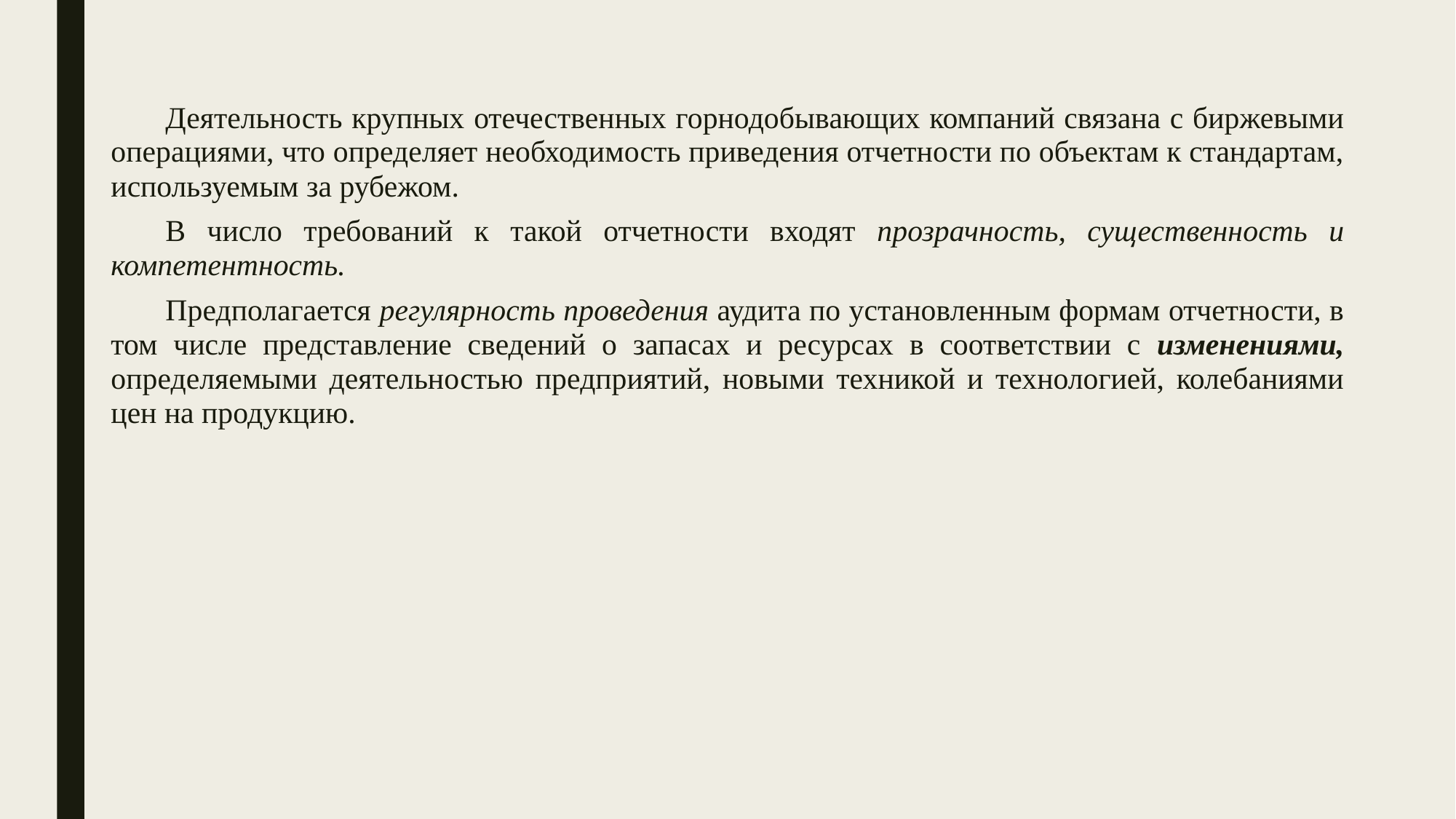

Деятельность крупных отечественных горнодобывающих компаний связана с биржевыми операциями, что определяет необходимость приведения отчетности по объектам к стандартам, используемым за рубежом.
В число требований к такой отчетности входят прозрачность, существенность и компетентность.
Предполагается регулярность проведения аудита по установленным формам отчетности, в том числе представление сведений о запасах и ресурсах в соответствии с изменениями, определяемыми деятельностью предприятий, новыми техникой и технологией, колебаниями цен на продукцию.